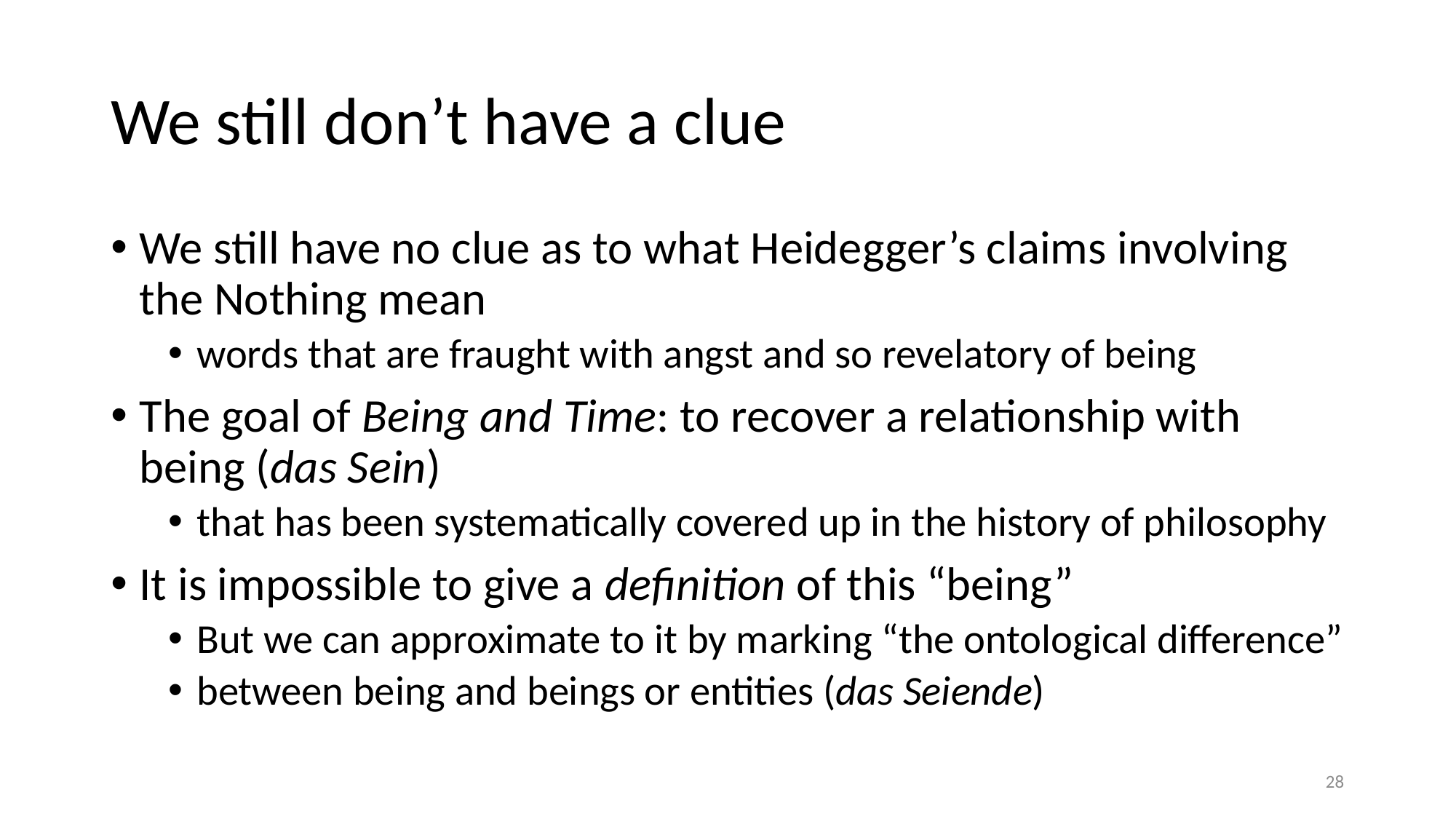

# We still don’t have a clue
We still have no clue as to what Heidegger’s claims involving the Nothing mean
words that are fraught with angst and so revelatory of being
The goal of Being and Time: to recover a relationship with being (das Sein)
that has been systematically covered up in the history of philosophy
It is impossible to give a definition of this “being”
But we can approximate to it by marking “the ontological difference”
between being and beings or entities (das Seiende)
28